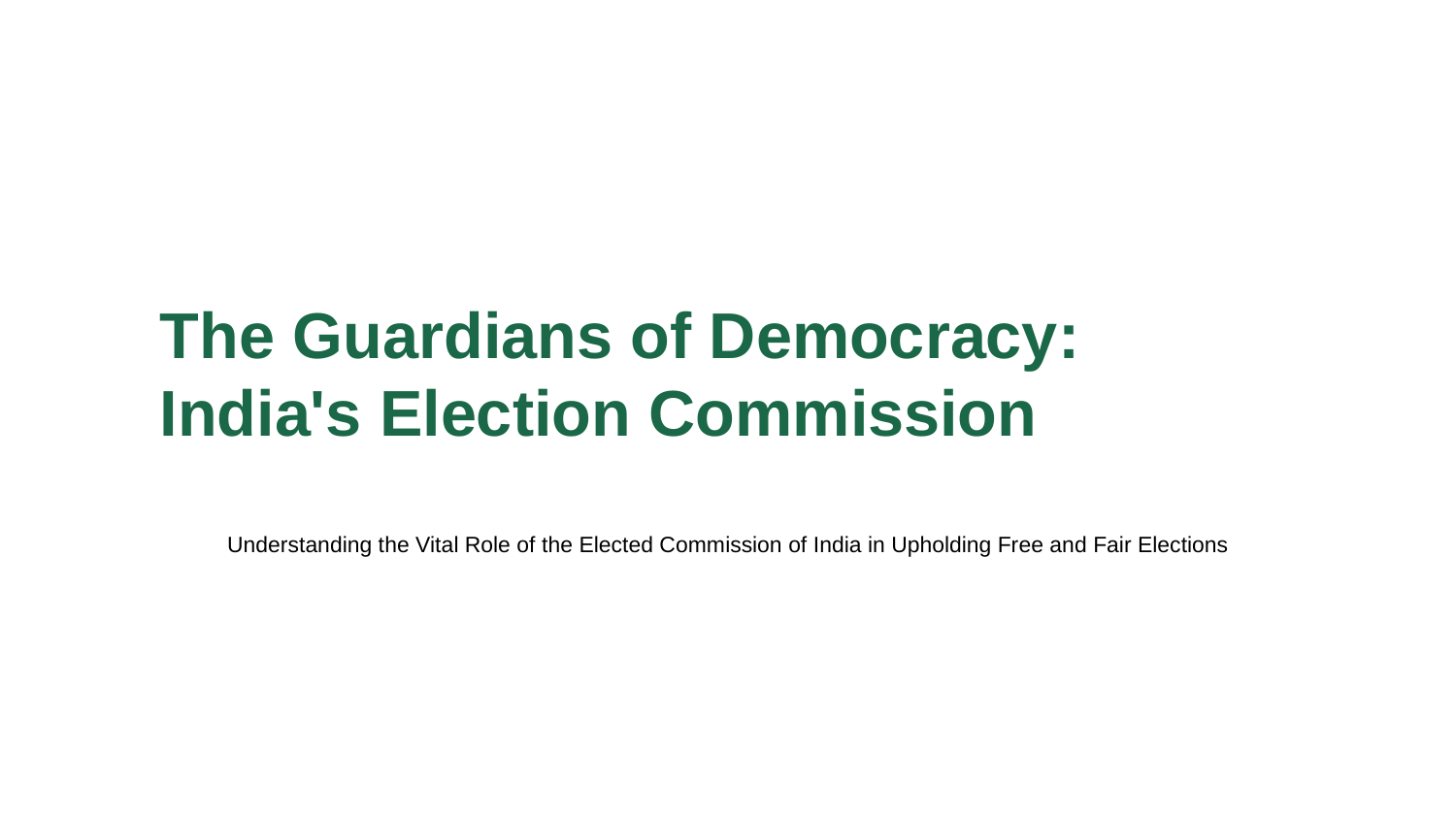

The Guardians of Democracy: India's Election Commission

Understanding the Vital Role of the Elected Commission of India in Upholding Free and Fair Elections